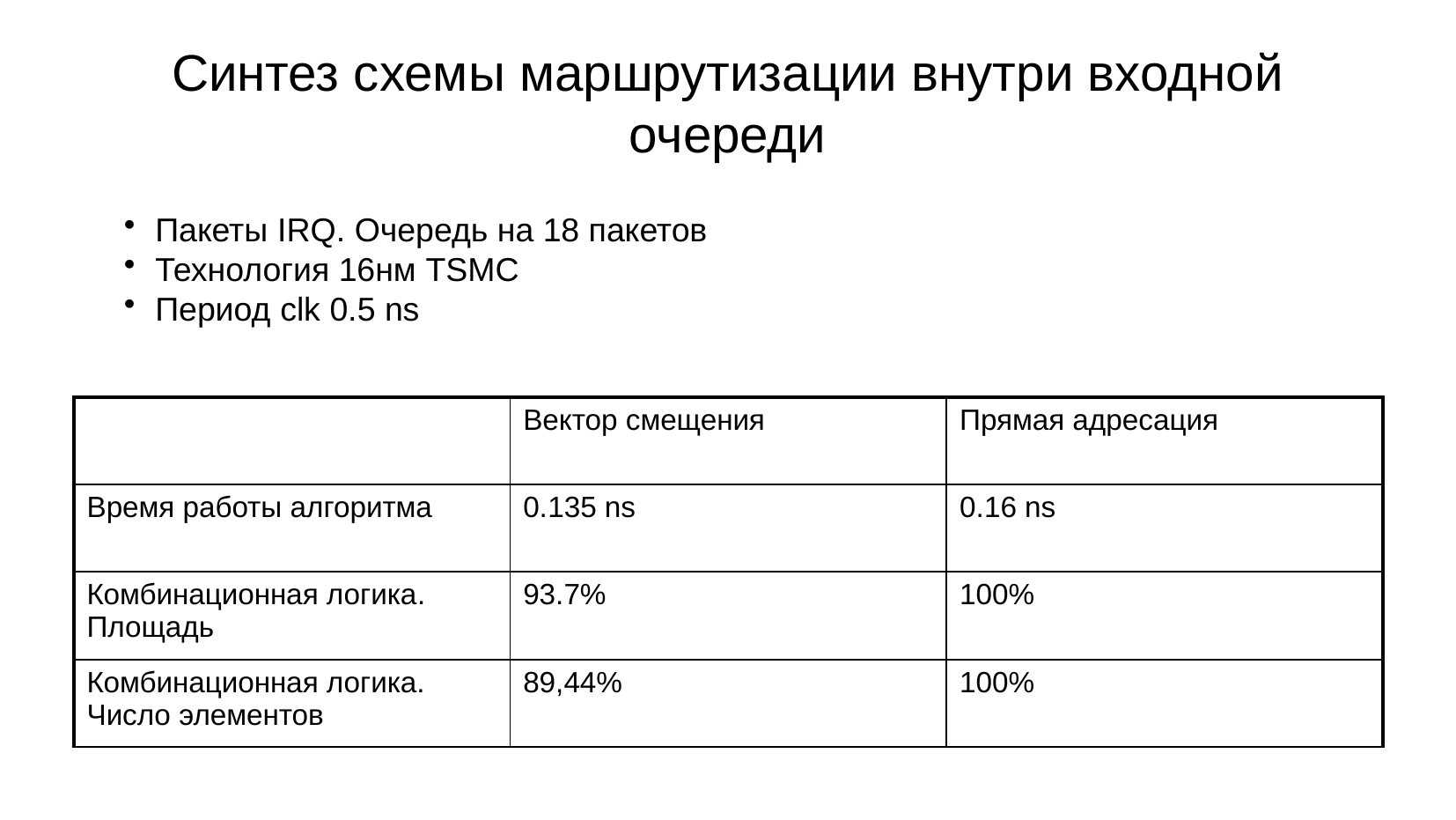

# Синтез схемы маршрутизации внутри входной очереди
Пакеты IRQ. Очередь на 18 пакетов
Технология 16нм TSMC
Период clk 0.5 ns
|  | Вектор смещения | Прямая адресация |
| --- | --- | --- |
| Время работы алгоритма | 0.135 ns | 0.16 ns |
| Комбинационная логика. Площадь | 93.7% | 100% |
| Комбинационная логика. Число элементов | 89,44% | 100% |